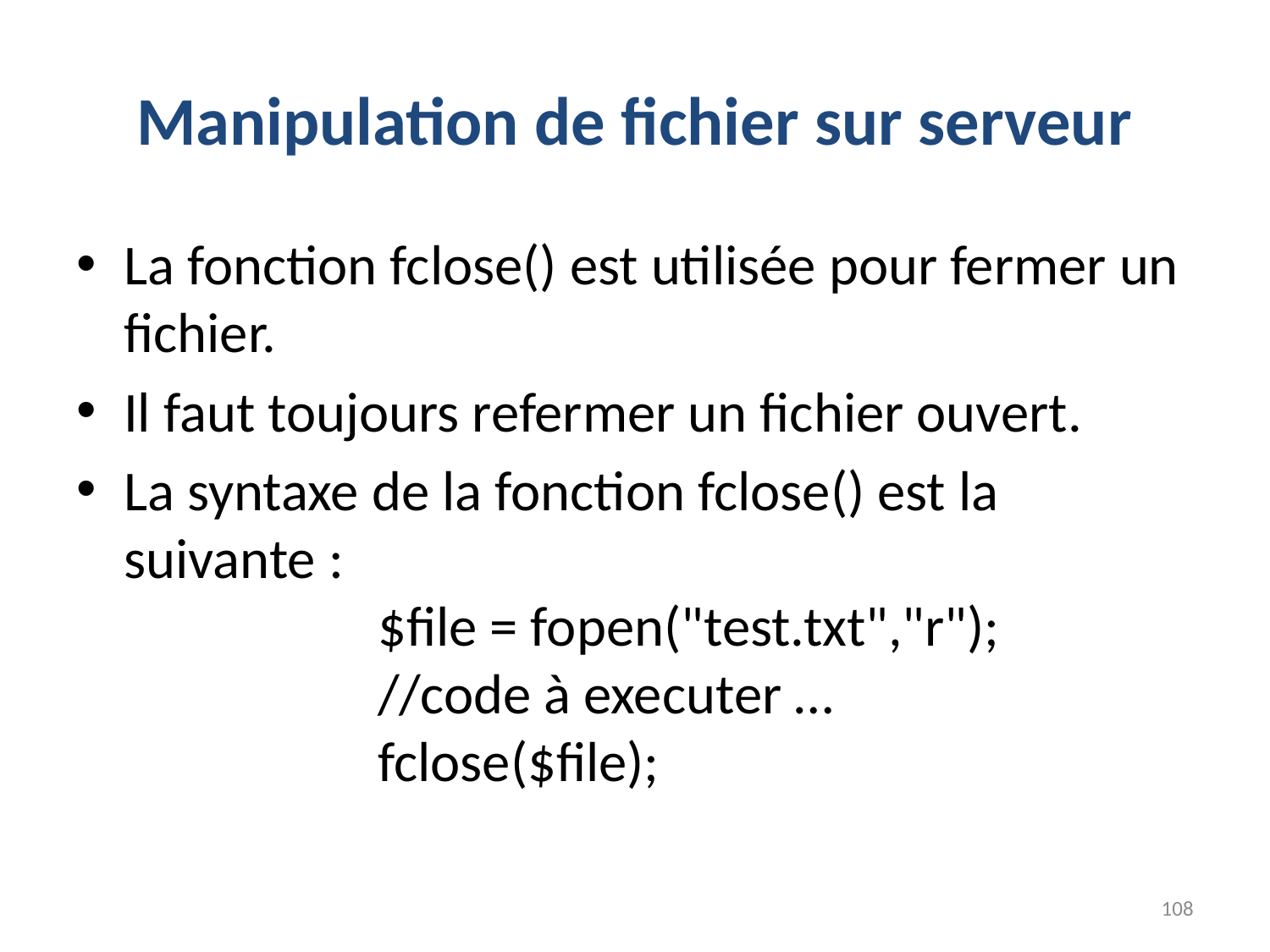

# Manipulation de fichier sur serveur
La fonction fclose() est utilisée pour fermer un fichier.
Il faut toujours refermer un fichier ouvert.
La syntaxe de la fonction fclose() est la suivante :
		$file = fopen("test.txt","r");
		//code à executer …
		fclose($file);
108